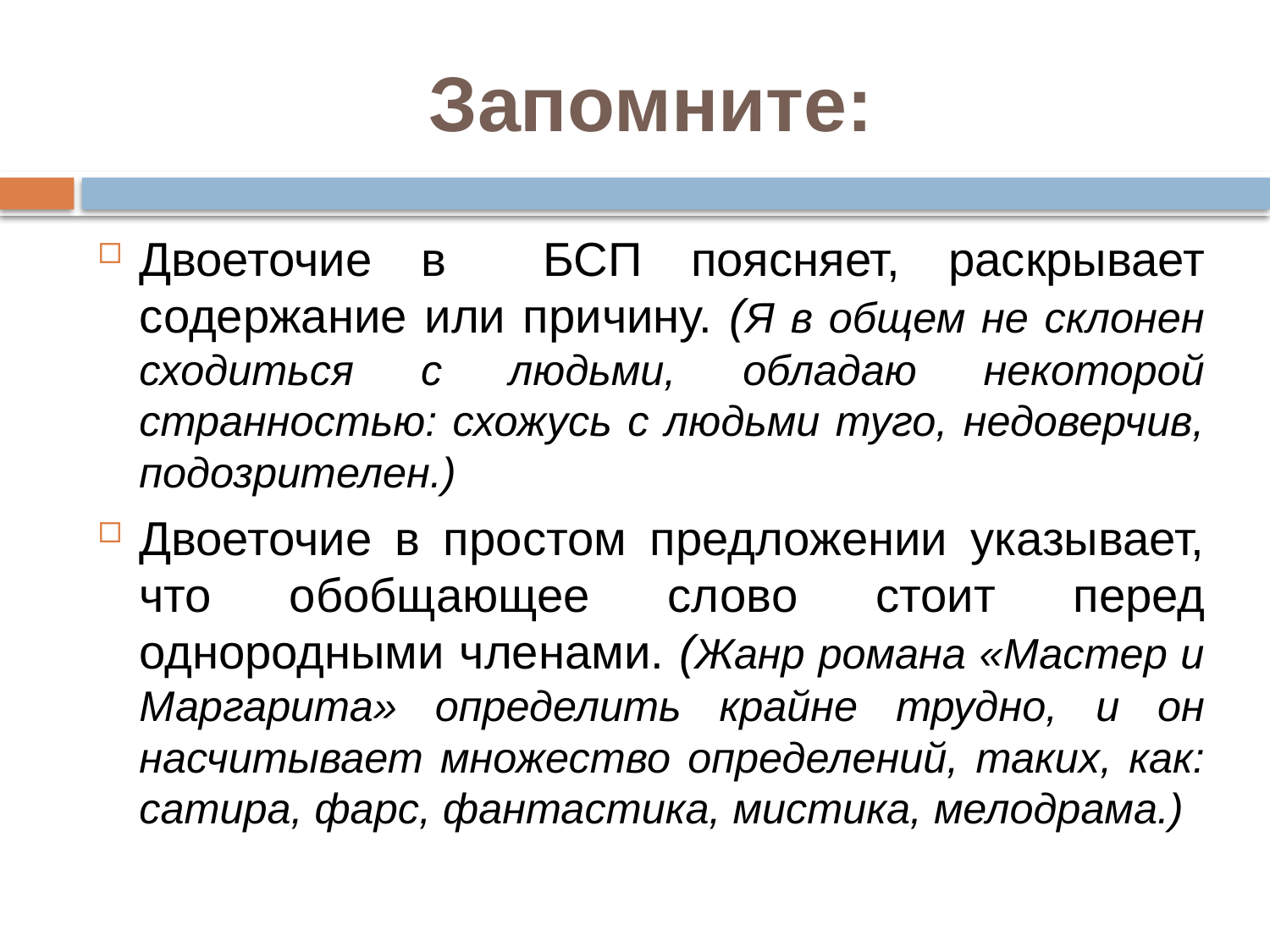

# Запомните:
Двоеточие в  БСП поясняет, раскрывает содержание или причину. (Я в общем не склонен сходиться с людьми, обладаю некоторой странностью: схожусь с людьми туго, недоверчив, подозрителен.)
Двоеточие в простом предложении указывает, что обобщающее слово стоит перед однородными членами. (Жанр романа «Мастер и Маргарита» определить крайне трудно, и он насчитывает множество определений, таких, как: сатира, фарс, фантастика, мистика, мелодрама.)